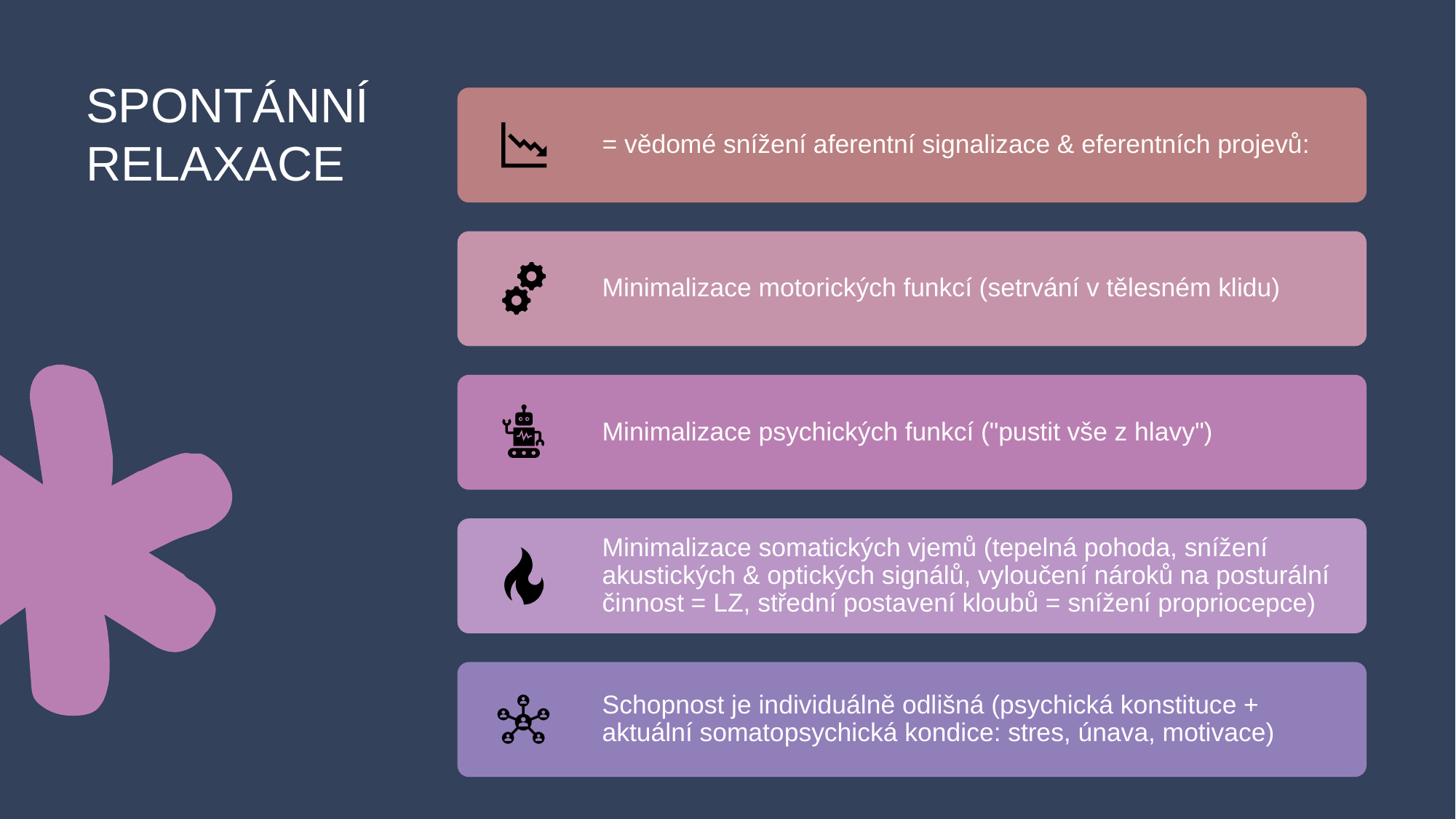

# SPONTÁNNÍ RELAXACE
= vědomé snížení aferentní signalizace & eferentních projevů:
Minimalizace motorických funkcí (setrvání v tělesném klidu)
Minimalizace psychických funkcí ("pustit vše z hlavy")
Minimalizace somatických vjemů (tepelná pohoda, snížení akustických & optických signálů, vyloučení nároků na posturální činnost = LZ, střední postavení kloubů = snížení propriocepce)
Schopnost je individuálně odlišná (psychická konstituce + aktuální somatopsychická kondice: stres, únava, motivace)